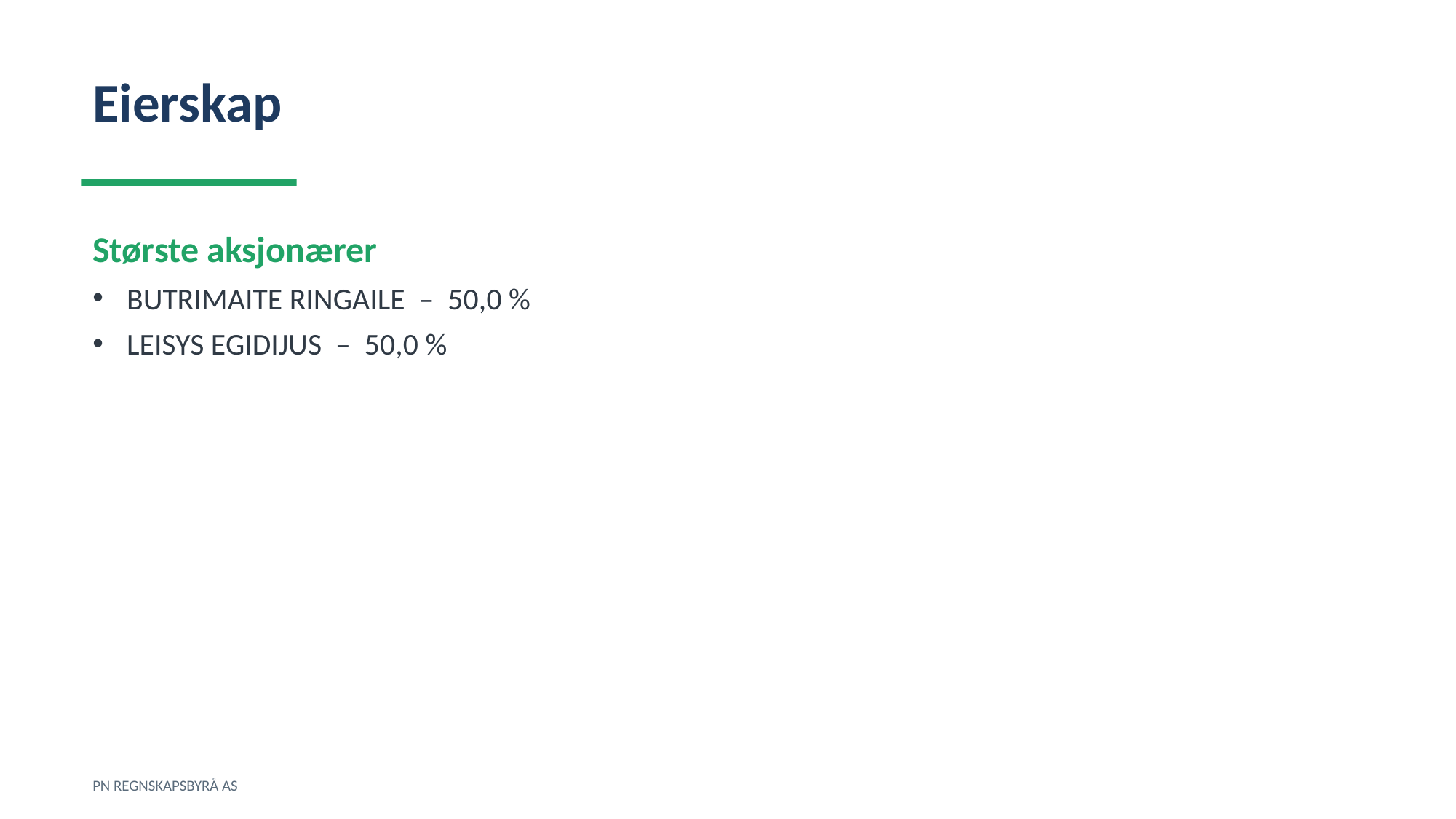

Eierskap

Største aksjonærer
BUTRIMAITE RINGAILE  –  50,0 %
LEISYS EGIDIJUS  –  50,0 %
PN REGNSKAPSBYRÅ AS